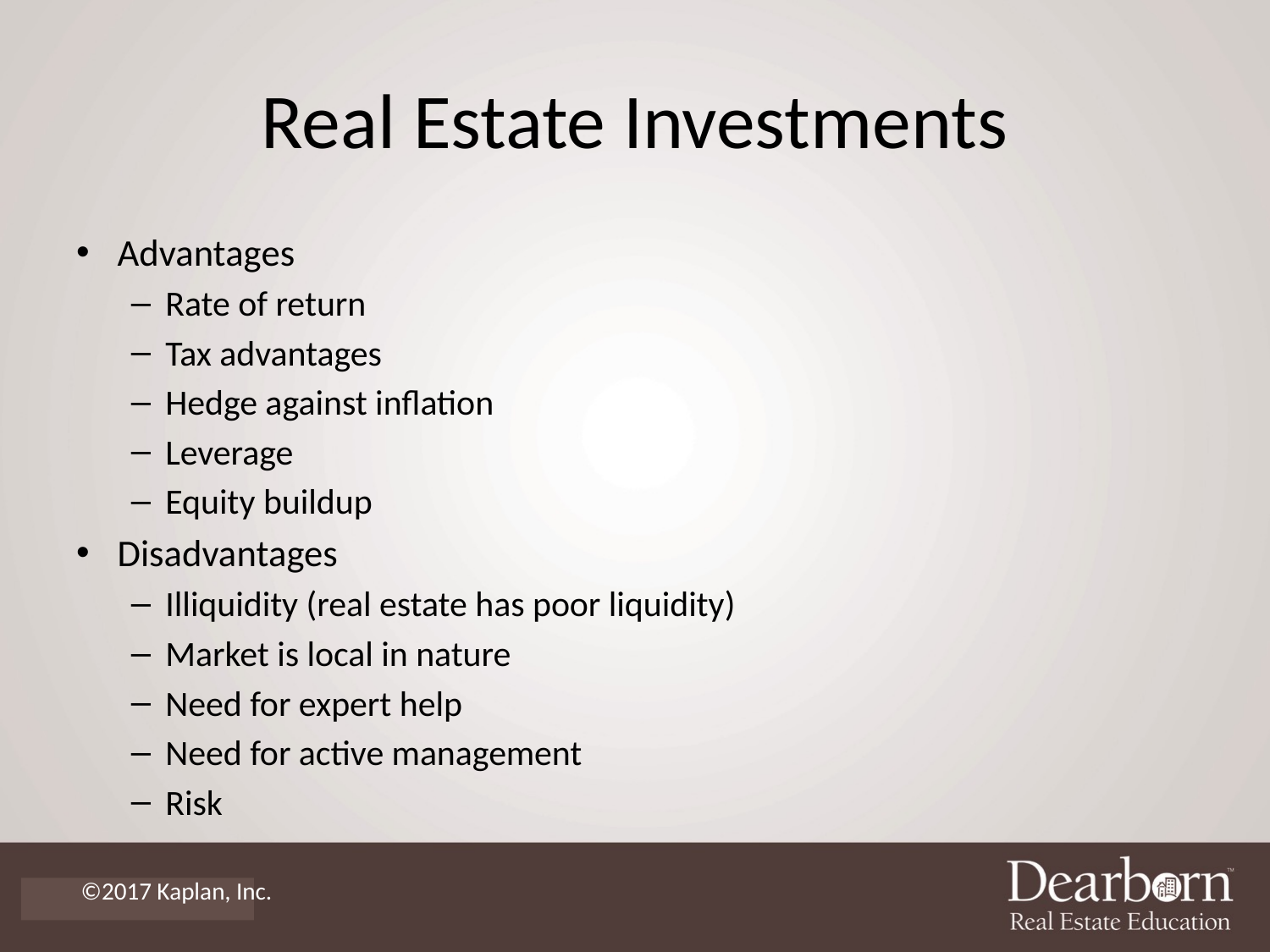

# Real Estate Investments
Advantages
Rate of return
Tax advantages
Hedge against inflation
Leverage
Equity buildup
Disadvantages
Illiquidity (real estate has poor liquidity)
Market is local in nature
Need for expert help
Need for active management
Risk